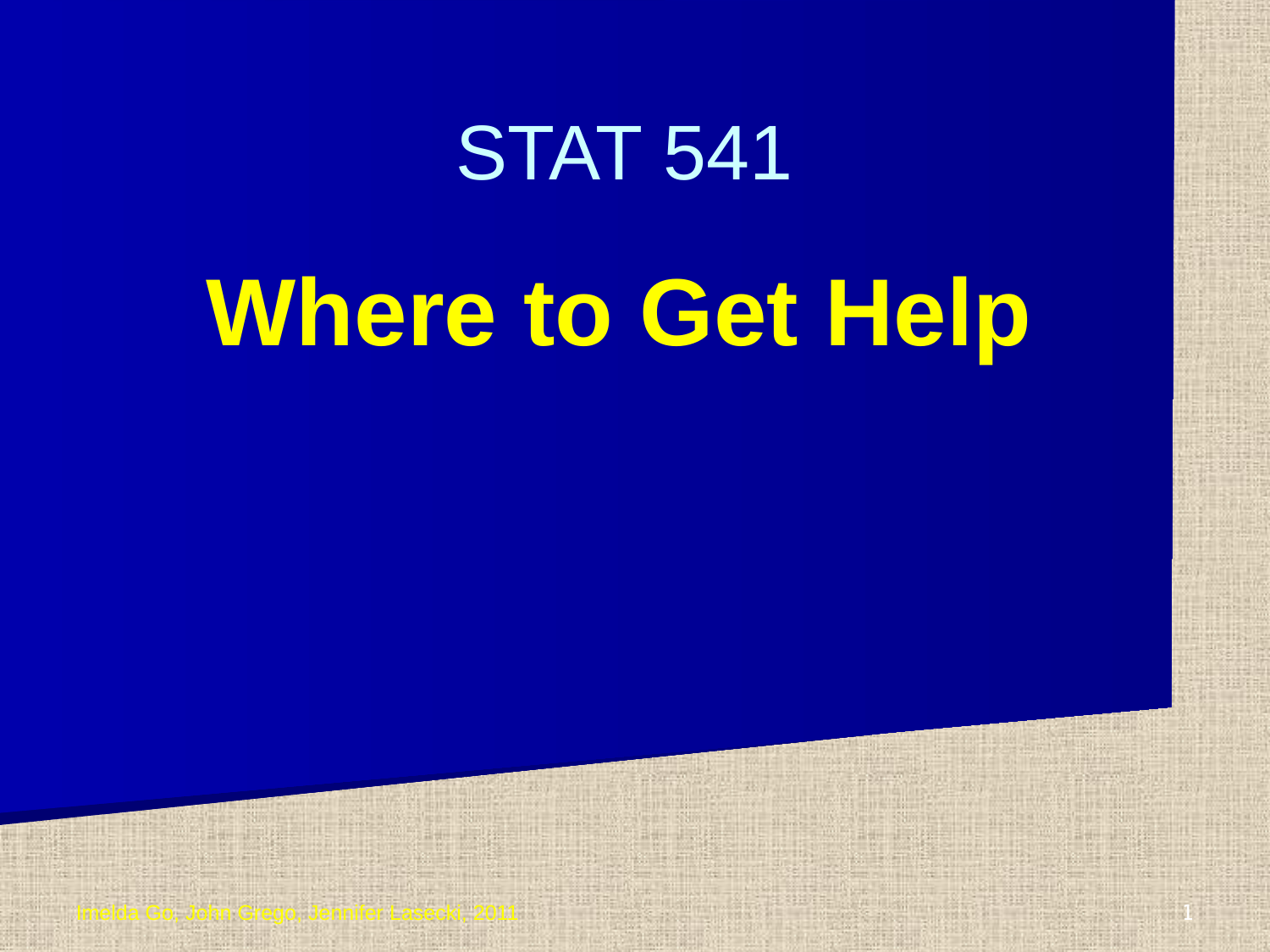

STAT 541

Where to Get Help
Imelda Go, John Grego, Jennifer Lasecki, 2011
1